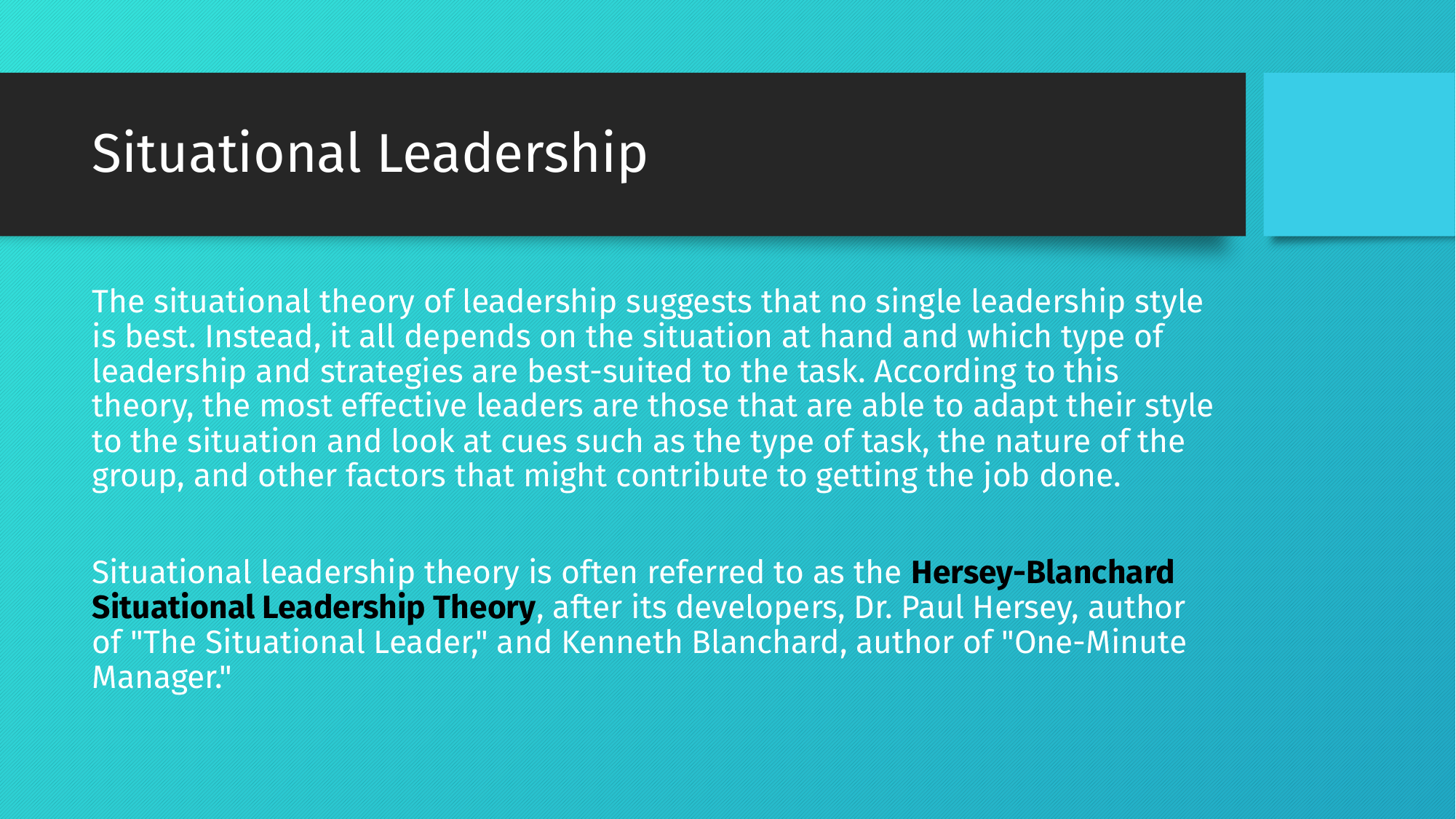

# Situational Leadership
The situational theory of leadership suggests that no single leadership style is best. Instead, it all depends on the situation at hand and which type of leadership and strategies are best-suited to the task. According to this theory, the most effective leaders are those that are able to adapt their style to the situation and look at cues such as the type of task, the nature of the group, and other factors that might contribute to getting the job done.

Situational leadership theory is often referred to as the Hersey-Blanchard Situational Leadership Theory, after its developers, Dr. Paul Hersey, author of "The Situational Leader," and Kenneth Blanchard, author of "One-Minute Manager."